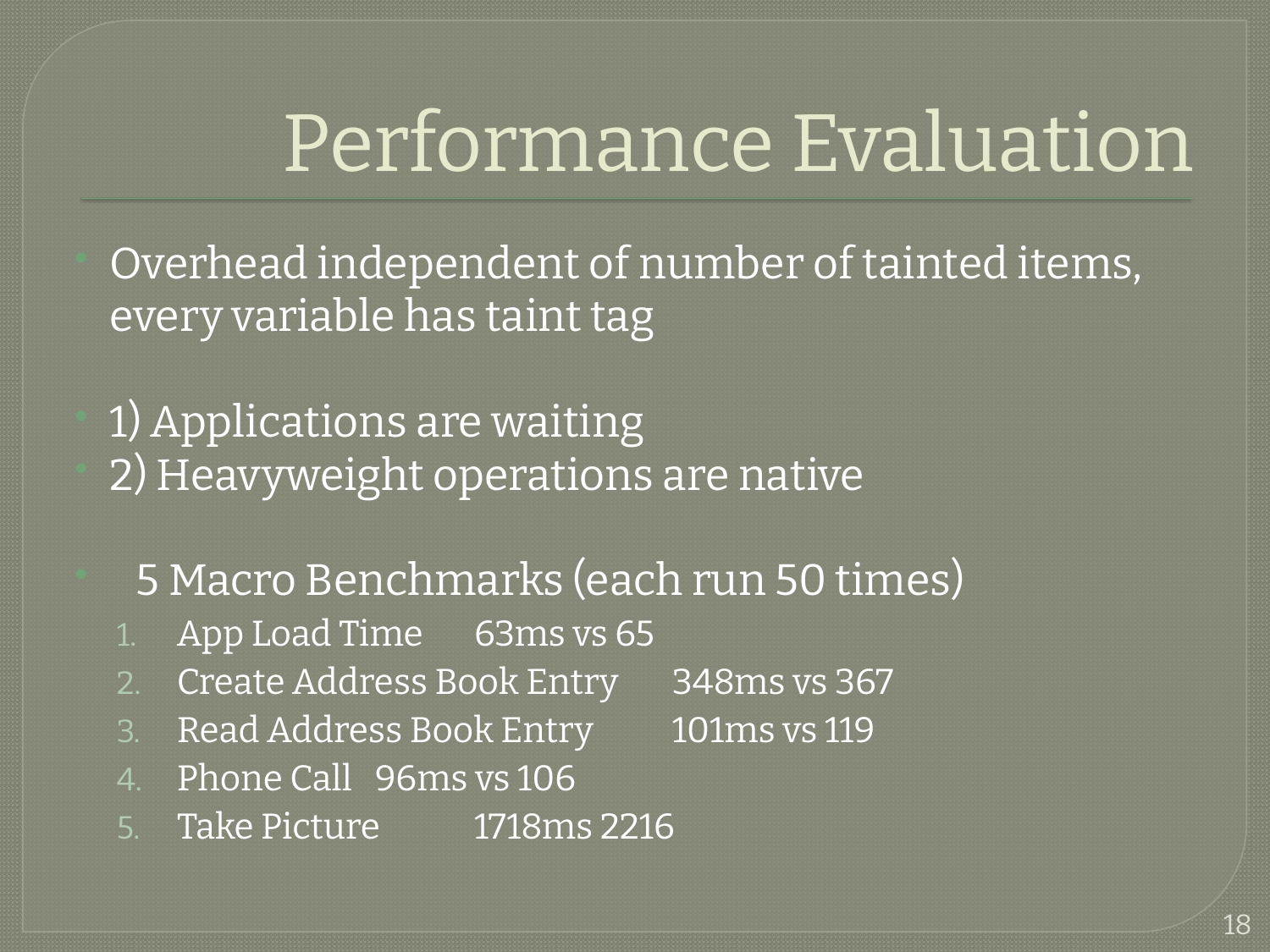

# Performance Evaluation
Overhead independent of number of tainted items, every variable has taint tag
1) Applications are waiting
2) Heavyweight operations are native
5 Macro Benchmarks (each run 50 times)
App Load Time			63ms vs 65
Create Address Book Entry	348ms vs 367
Read Address Book Entry	101ms vs 119
Phone Call				96ms vs 106
Take Picture				1718ms 2216
18